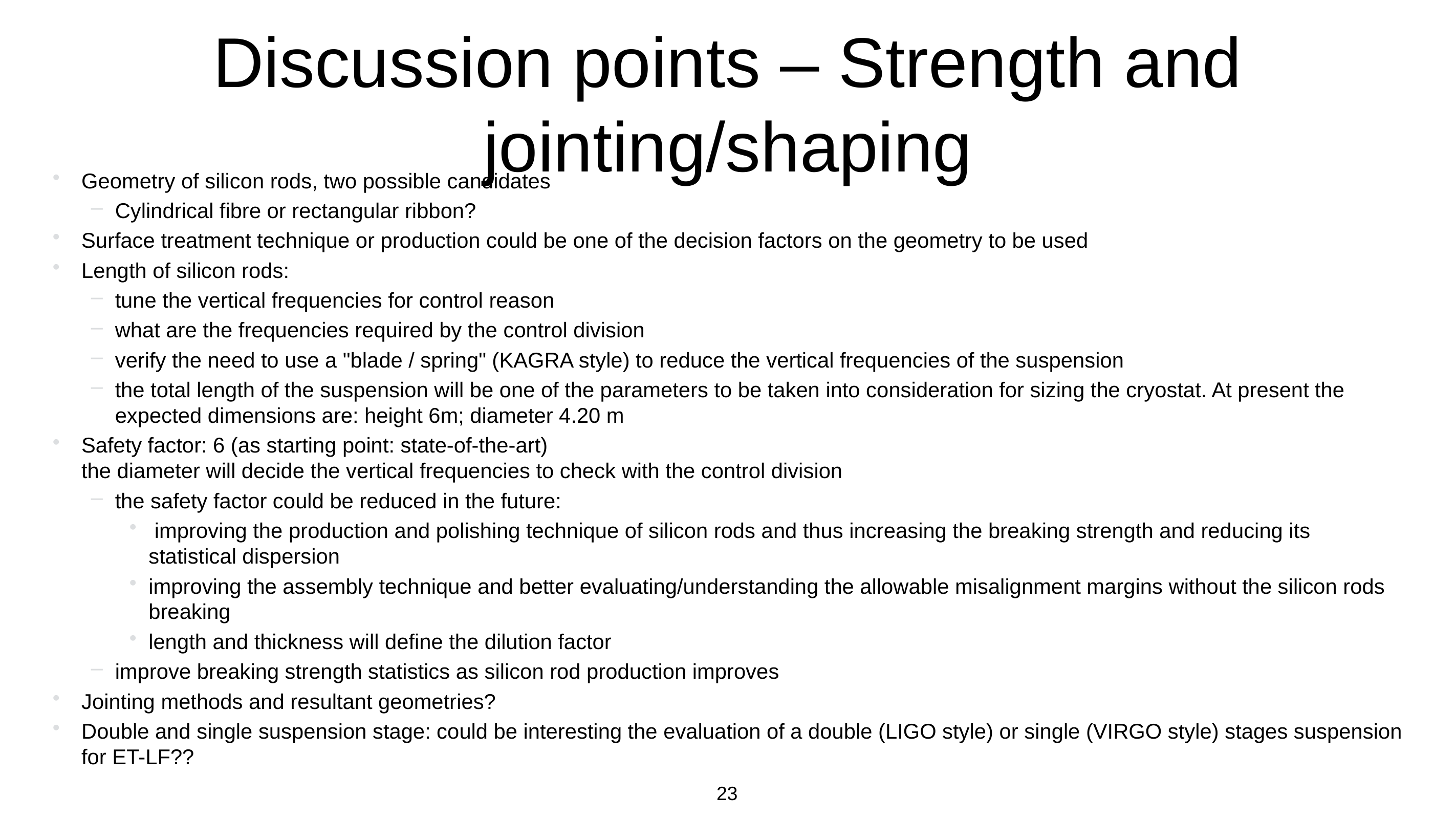

# Discussion points – Strength and jointing/shaping
Geometry of silicon rods, two possible candidates
Cylindrical fibre or rectangular ribbon?
Surface treatment technique or production could be one of the decision factors on the geometry to be used
Length of silicon rods:
tune the vertical frequencies for control reason
what are the frequencies required by the control division
verify the need to use a "blade / spring" (KAGRA style) to reduce the vertical frequencies of the suspension
the total length of the suspension will be one of the parameters to be taken into consideration for sizing the cryostat. At present the expected dimensions are: height 6m; diameter 4.20 m
Safety factor: 6 (as starting point: state-of-the-art)
the diameter will decide the vertical frequencies to check with the control division
the safety factor could be reduced in the future:
 improving the production and polishing technique of silicon rods and thus increasing the breaking strength and reducing its statistical dispersion
improving the assembly technique and better evaluating/understanding the allowable misalignment margins without the silicon rods breaking
length and thickness will define the dilution factor
improve breaking strength statistics as silicon rod production improves
Jointing methods and resultant geometries?
Double and single suspension stage: could be interesting the evaluation of a double (LIGO style) or single (VIRGO style) stages suspension for ET-LF??

23